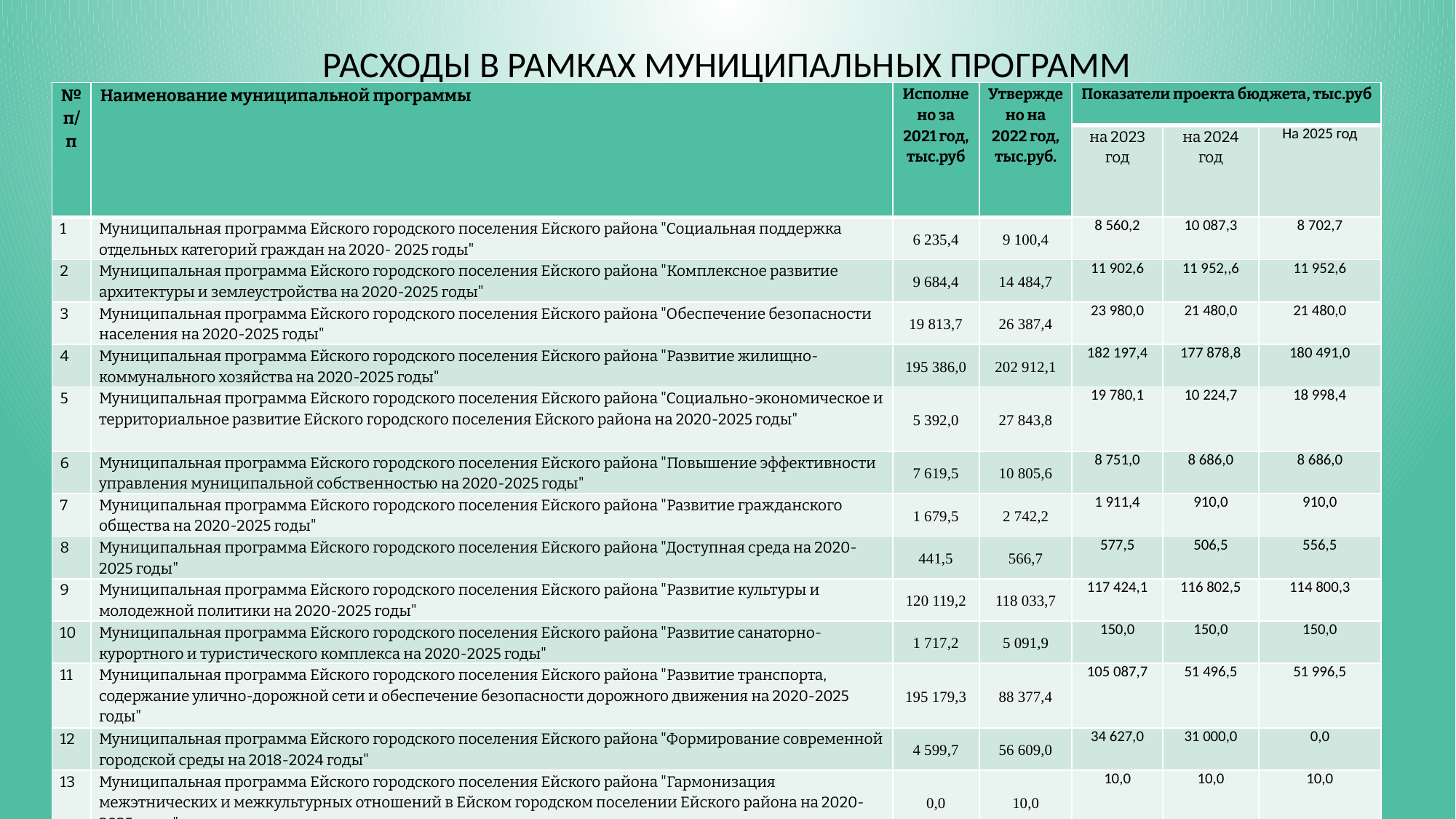

# Расходы в рамках муниципальных программ
| № п/п | Наименование муниципальной программы | Исполнено за 2021 год, тыс.руб | Утверждено на 2022 год, тыс.руб. | Показатели проекта бюджета, тыс.руб |  |  |
| --- | --- | --- | --- | --- | --- | --- |
|  |  |  |  | на 2023 год | на 2024 год | На 2025 год |
| 1 | Муниципальная программа Ейского городского поселения Ейского района "Социальная поддержка отдельных категорий граждан на 2020- 2025 годы" | 6 235,4 | 9 100,4 | 8 560,2 | 10 087,3 | 8 702,7 |
| 2 | Муниципальная программа Ейского городского поселения Ейского района "Комплексное развитие архитектуры и землеустройства на 2020-2025 годы" | 9 684,4 | 14 484,7 | 11 902,6 | 11 952,,6 | 11 952,6 |
| 3 | Муниципальная программа Ейского городского поселения Ейского района "Обеспечение безопасности населения на 2020-2025 годы" | 19 813,7 | 26 387,4 | 23 980,0 | 21 480,0 | 21 480,0 |
| 4 | Муниципальная программа Ейского городского поселения Ейского района "Развитие жилищно-коммунального хозяйства на 2020-2025 годы" | 195 386,0 | 202 912,1 | 182 197,4 | 177 878,8 | 180 491,0 |
| 5 | Муниципальная программа Ейского городского поселения Ейского района "Социально-экономическое и территориальное развитие Ейского городского поселения Ейского района на 2020-2025 годы" | 5 392,0 | 27 843,8 | 19 780,1 | 10 224,7 | 18 998,4 |
| 6 | Муниципальная программа Ейского городского поселения Ейского района "Повышение эффективности управления муниципальной собственностью на 2020-2025 годы" | 7 619,5 | 10 805,6 | 8 751,0 | 8 686,0 | 8 686,0 |
| 7 | Муниципальная программа Ейского городского поселения Ейского района "Развитие гражданского общества на 2020-2025 годы" | 1 679,5 | 2 742,2 | 1 911,4 | 910,0 | 910,0 |
| 8 | Муниципальная программа Ейского городского поселения Ейского района "Доступная среда на 2020-2025 годы" | 441,5 | 566,7 | 577,5 | 506,5 | 556,5 |
| 9 | Муниципальная программа Ейского городского поселения Ейского района "Развитие культуры и молодежной политики на 2020-2025 годы" | 120 119,2 | 118 033,7 | 117 424,1 | 116 802,5 | 114 800,3 |
| 10 | Муниципальная программа Ейского городского поселения Ейского района "Развитие санаторно-курортного и туристического комплекса на 2020-2025 годы" | 1 717,2 | 5 091,9 | 150,0 | 150,0 | 150,0 |
| 11 | Муниципальная программа Ейского городского поселения Ейского района "Развитие транспорта, содержание улично-дорожной сети и обеспечение безопасности дорожного движения на 2020-2025 годы" | 195 179,3 | 88 377,4 | 105 087,7 | 51 496,5 | 51 996,5 |
| 12 | Муниципальная программа Ейского городского поселения Ейского района "Формирование современной городской среды на 2018-2024 годы" | 4 599,7 | 56 609,0 | 34 627,0 | 31 000,0 | 0,0 |
| 13 | Муниципальная программа Ейского городского поселения Ейского района "Гармонизация межэтнических и межкультурных отношений в Ейском городском поселении Ейского района на 2020-2025 годы" | 0,0 | 10,0 | 10,0 | 10,0 | 10,0 |